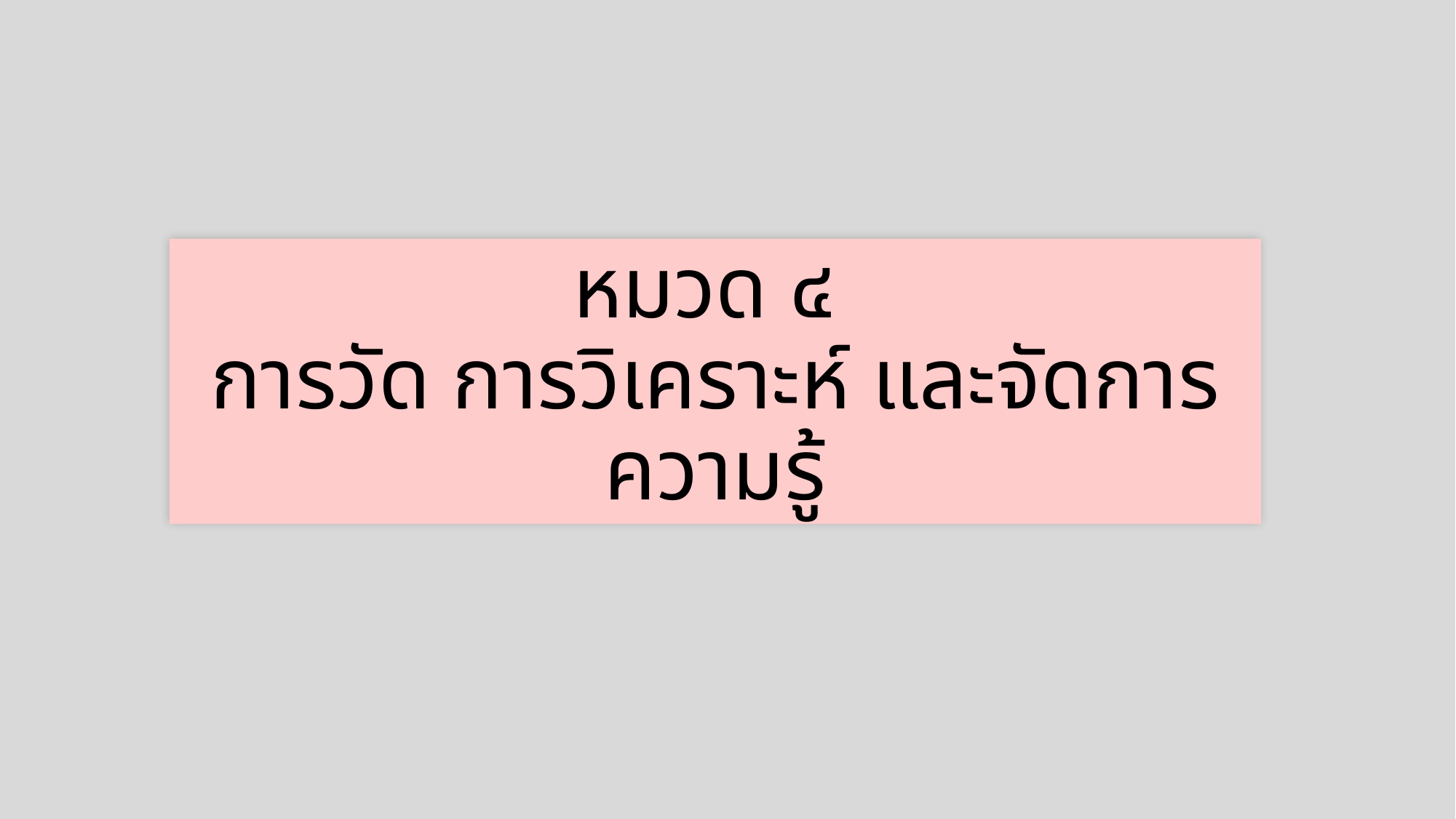

# หมวด ๔ การวัด การวิเคราะห์ และจัดการความรู้